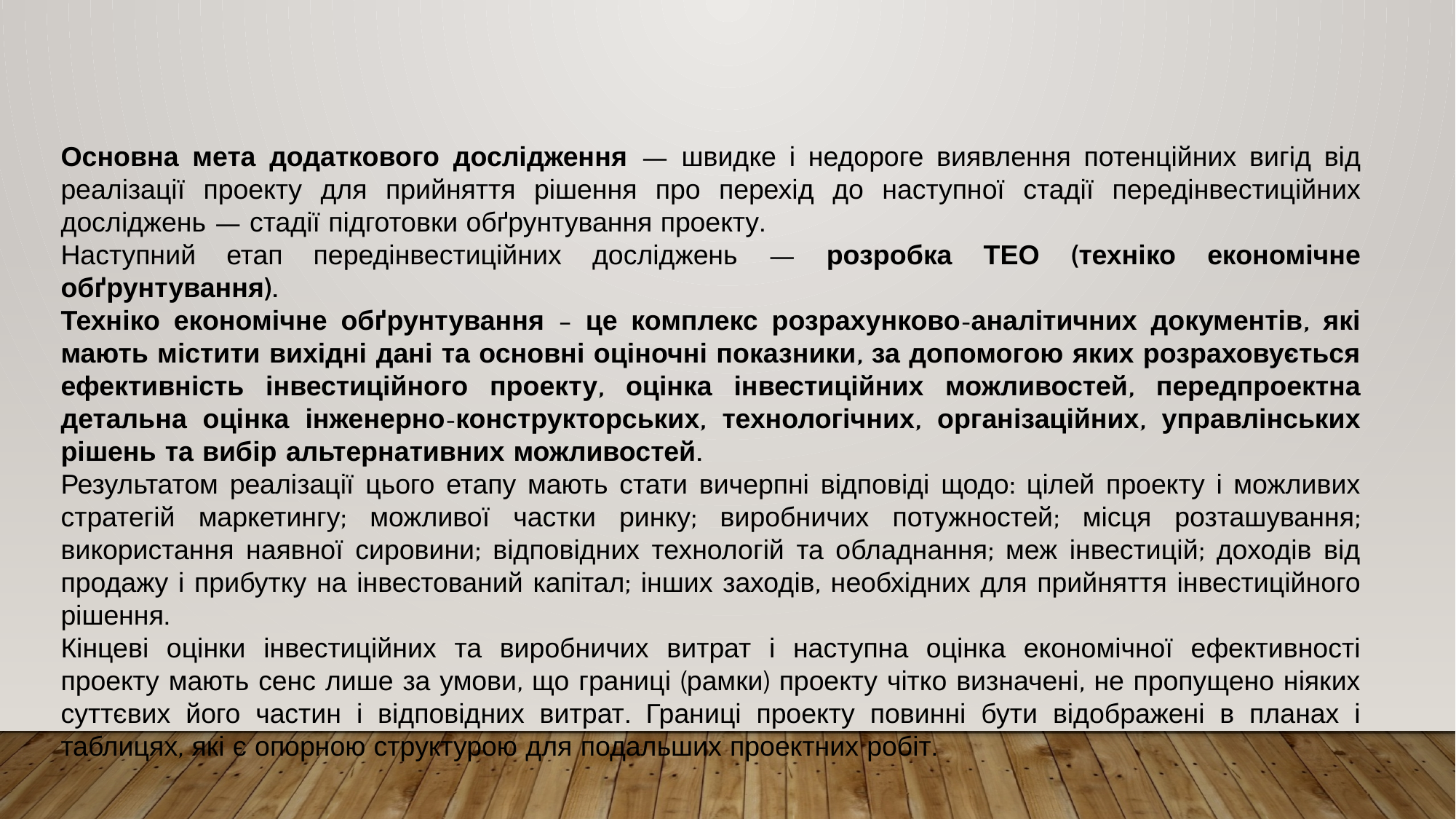

Основна мета додаткового дослідження — швидке і недороге виявлення потенційних вигід від реалізації проекту для прийняття рішення про перехід до наступної стадії передінвестиційних досліджень — стадії підготовки обґрунтування проекту.
Наступний етап передінвестиційних досліджень — розробка ТЕО (техніко економічне обґрунтування).
Техніко економічне обґрунтування – це комплекс розрахунково-аналітичних документів, які мають містити вихідні дані та основні оціночні показники, за допомогою яких розраховується ефективність інвестиційного проекту, оцінка інвестиційних можливостей, передпроектна детальна оцінка інженерно-конструкторських, технологічних, організаційних, управлінських рішень та вибір альтернативних можливостей.
Результатом реалізації цього етапу мають стати вичерпні відповіді щодо: цілей проекту і можливих стратегій маркетингу; можливої частки ринку; виробничих потужностей; місця розташування; використання наявної сировини; відповідних технологій та обладнання; меж інвестицій; доходів від продажу і прибутку на інвестований капітал; інших заходів, необхідних для прийняття інвестиційного рішення.
Кінцеві оцінки інвестиційних та виробничих витрат і наступна оцінка економічної ефективності проекту мають сенс лише за умови, що границі (рамки) проекту чітко визначені, не пропущено ніяких суттєвих його частин і відповідних витрат. Границі проекту повинні бути відображені в планах і таблицях, які є опорною структурою для подальших проектних робіт.